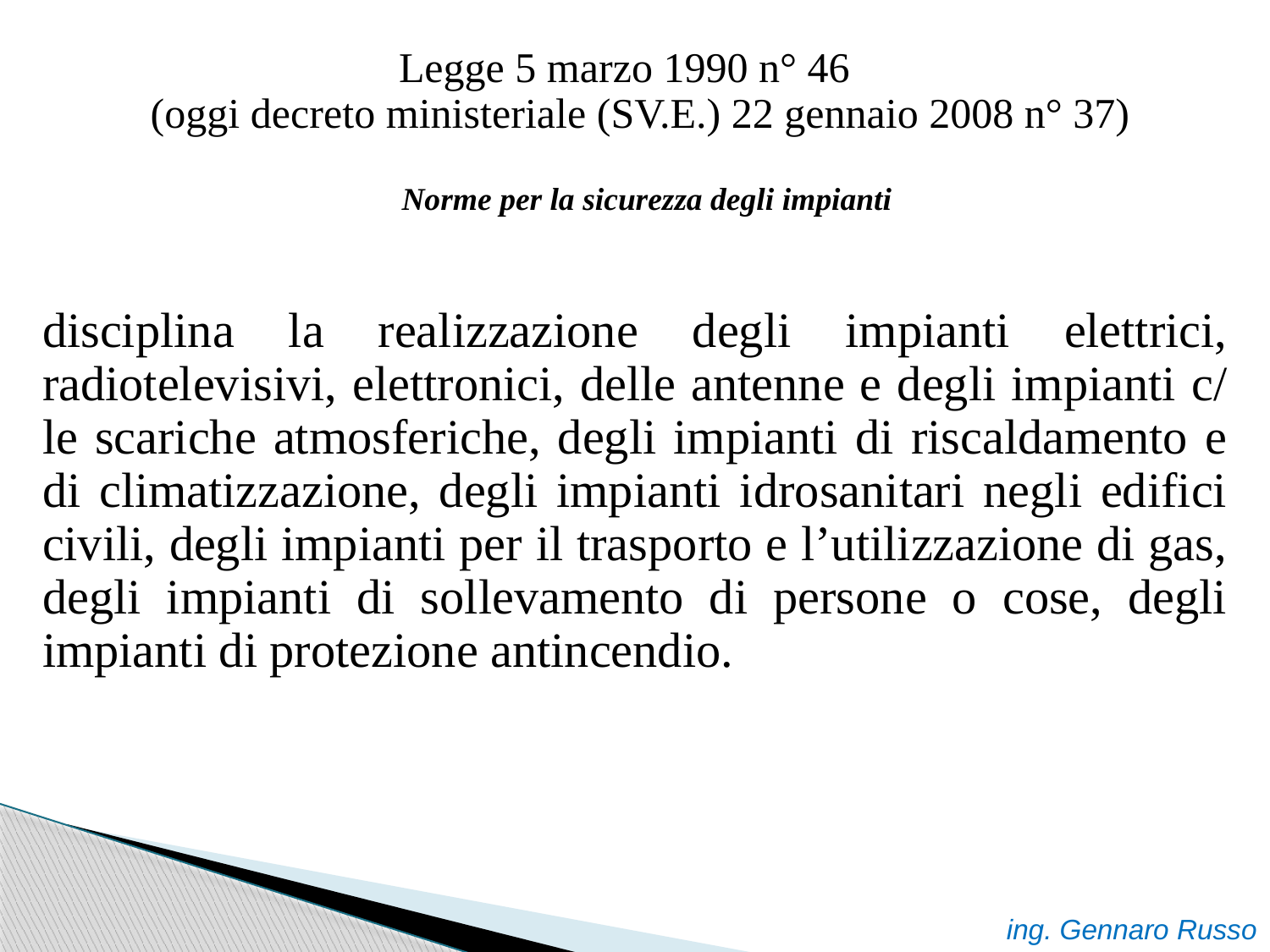

Legge 5 marzo 1990 n° 46
 (oggi decreto ministeriale (SV.E.) 22 gennaio 2008 n° 37)

   Norme per la sicurezza degli impianti

disciplina la realizzazione degli impianti elettrici, radiotelevisivi, elettronici, delle antenne e degli impianti c/ le scariche atmosferiche, degli impianti di riscaldamento e di climatizzazione, degli impianti idrosanitari negli edifici civili, degli impianti per il trasporto e l’utilizzazione di gas, degli impianti di sollevamento di persone o cose, degli impianti di protezione antincendio.

ing. Gennaro Russo